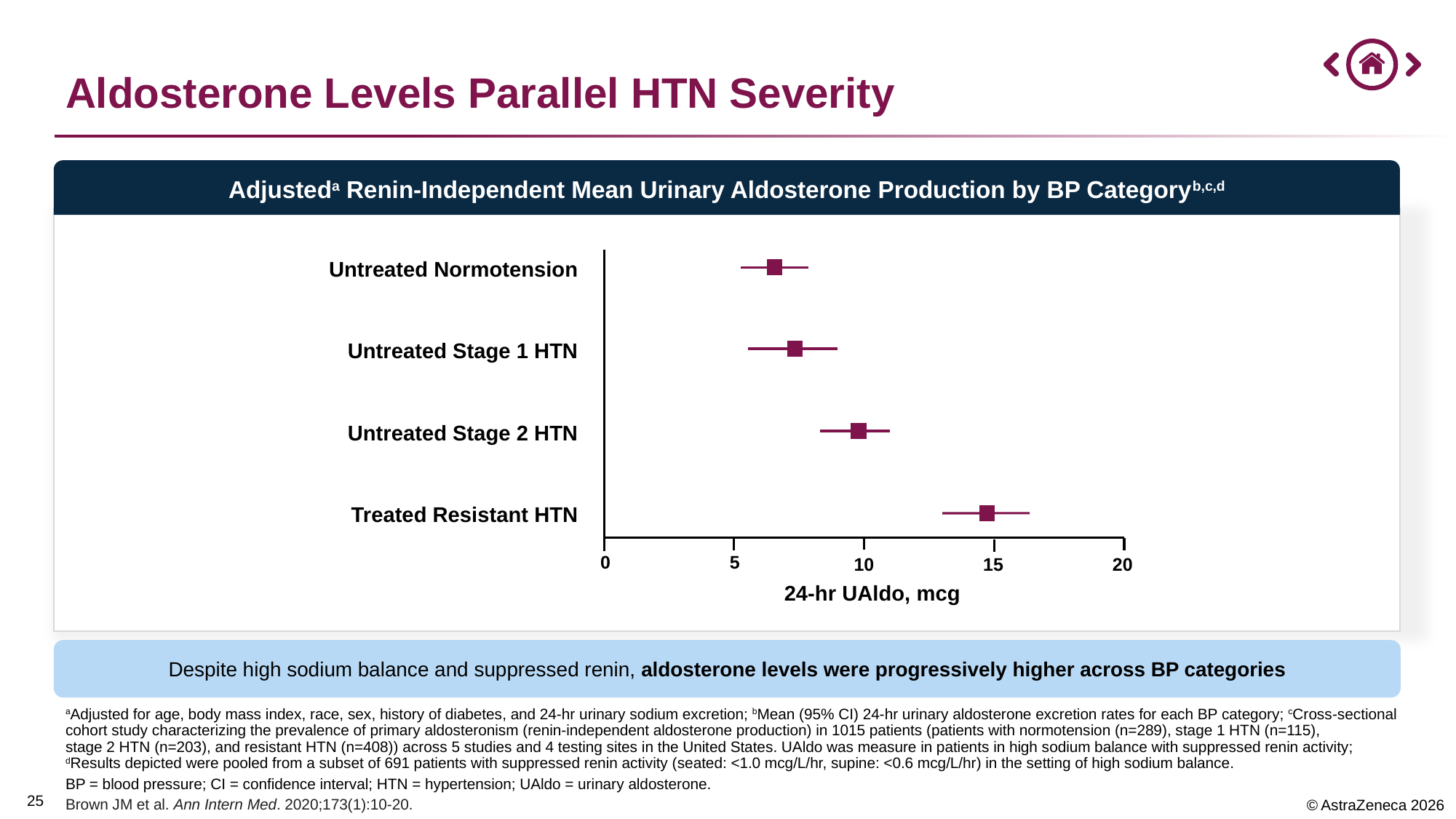

# Aldosterone Levels Parallel HTN Severity
.
Adjusteda Renin-Independent Mean Urinary Aldosterone Production by BP Categoryb,c,d

0
5
10
15
20
24-hr UAldo, mcg
Untreated Normotension

Untreated Stage 1 HTN

Untreated Stage 2 HTN

Treated Resistant HTN

Despite high sodium balance and suppressed renin, aldosterone levels were progressively higher across BP categories
aAdjusted for age, body mass index, race, sex, history of diabetes, and 24-hr urinary sodium excretion; bMean (95% CI) 24-hr urinary aldosterone excretion rates for each BP category; cCross-sectional cohort study characterizing the prevalence of primary aldosteronism (renin-independent aldosterone production) in 1015 patients (patients with normotension (n=289), stage 1 HTN (n=115),
stage 2 HTN (n=203), and resistant HTN (n=408)) across 5 studies and 4 testing sites in the United States. UAldo was measure in patients in high sodium balance with suppressed renin activity; dResults depicted were pooled from a subset of 691 patients with suppressed renin activity (seated: <1.0 mcg/L/hr, supine: <0.6 mcg/L/hr) in the setting of high sodium balance.
BP = blood pressure; CI = confidence interval; HTN = hypertension; UAldo = urinary aldosterone.
Brown JM et al. Ann Intern Med. 2020;173(1):10-20.
25